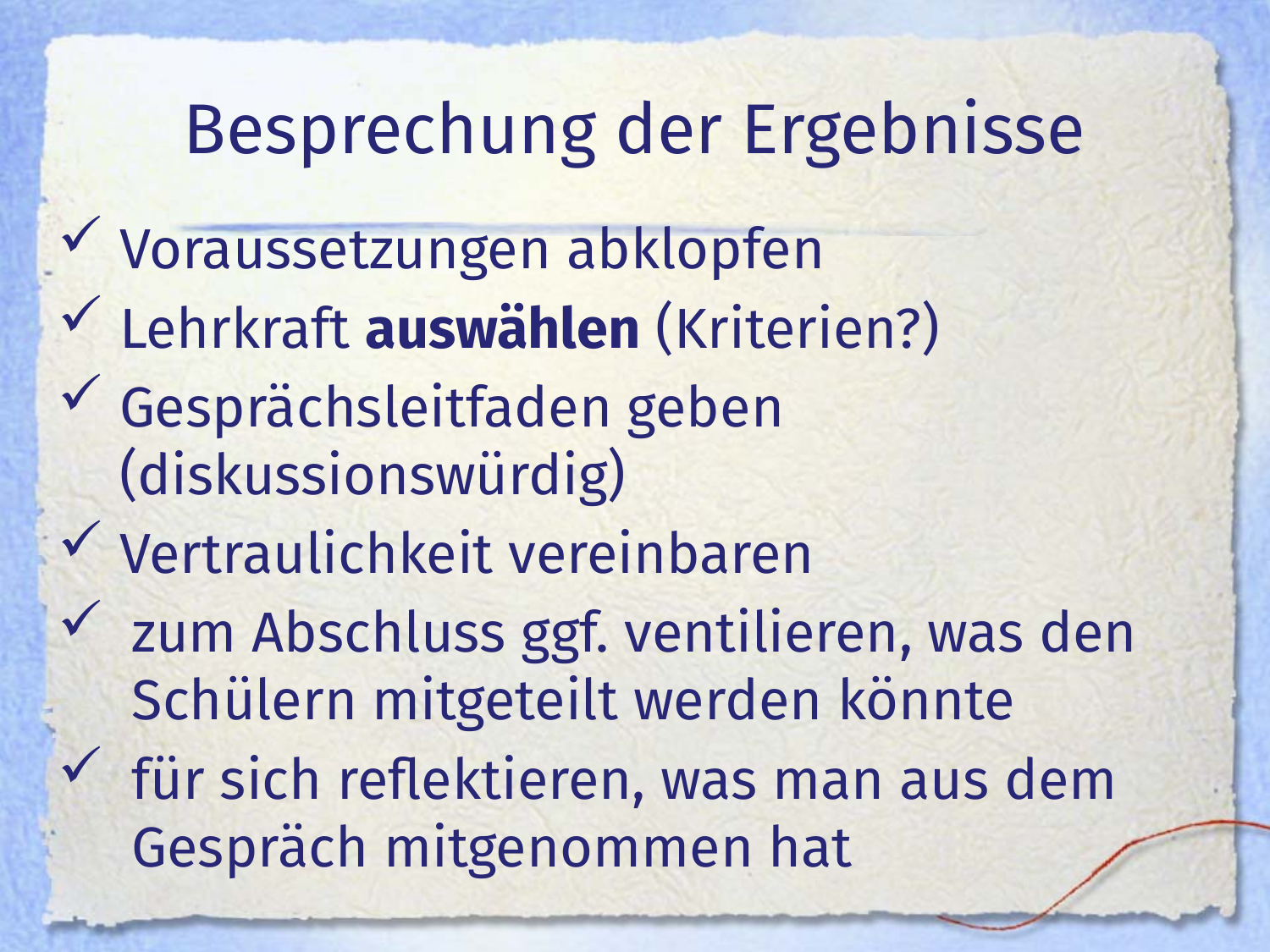

# Besprechung der Ergebnisse
Voraussetzungen abklopfen
Lehrkraft auswählen (Kriterien?)
Gesprächsleitfaden geben (diskussionswürdig)
Vertraulichkeit vereinbaren
zum Abschluss ggf. ventilieren, was den Schülern mitgeteilt werden könnte
für sich reflektieren, was man aus dem Gespräch mitgenommen hat